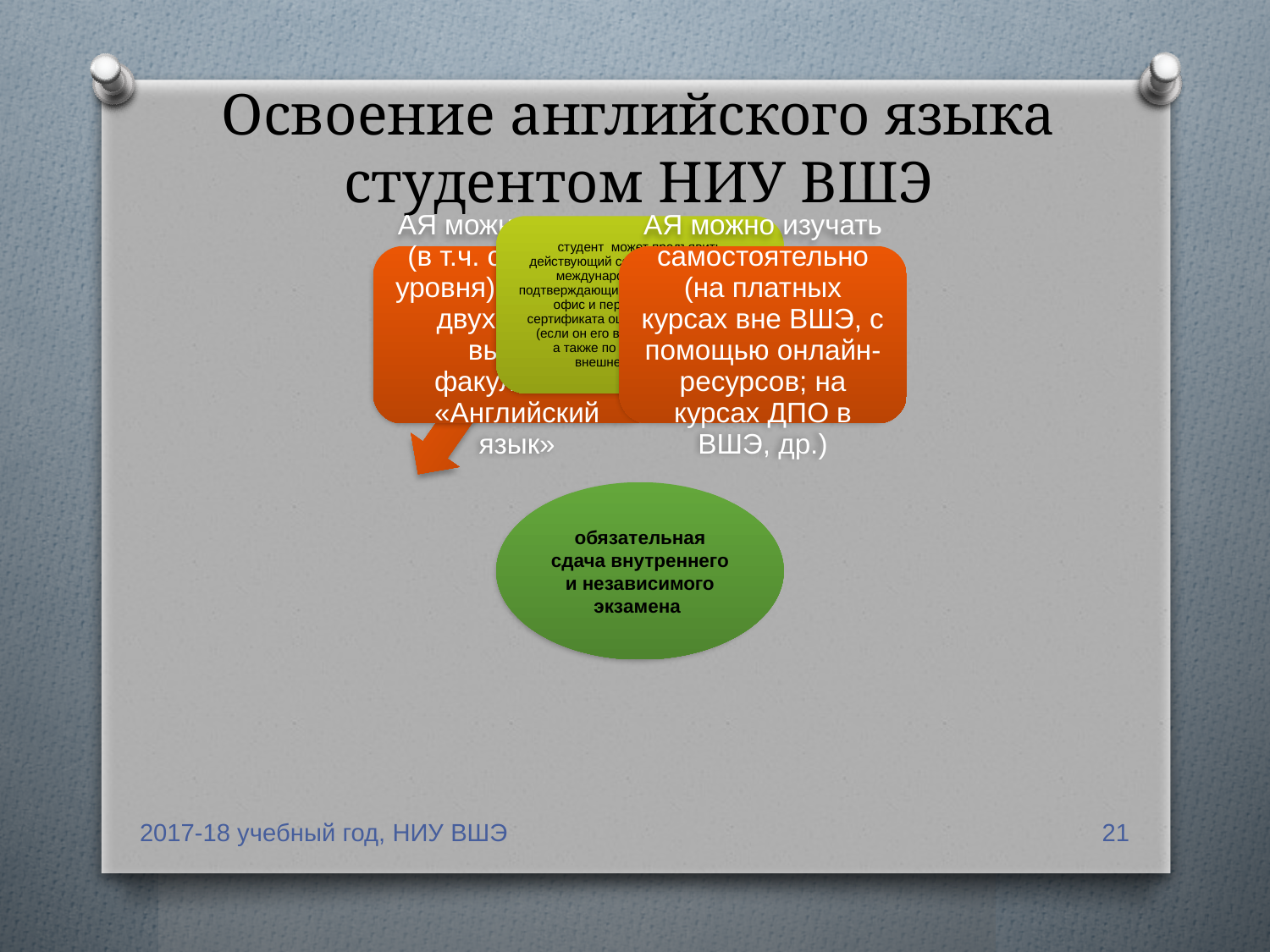

# Освоение английского языка студентом НИУ ВШЭ
обязательная сдача внутреннего и независимого экзамена
внешнему экзаменам

2017-18 учебный год, НИУ ВШЭ
21